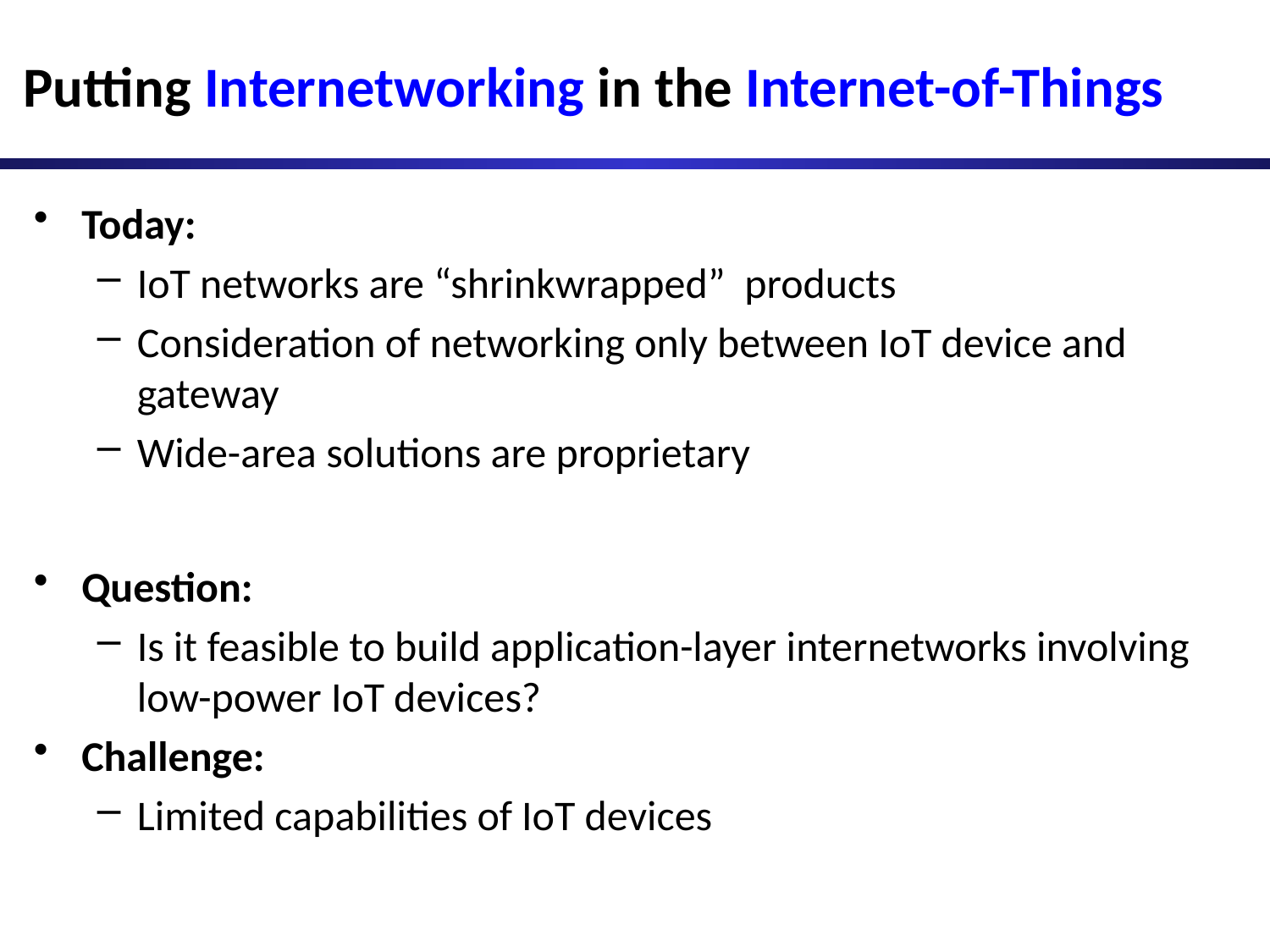

# Putting Internetworking in the Internet-of-Things
Today:
IoT networks are “shrinkwrapped”  products
Consideration of networking only between IoT device and gateway
Wide-area solutions are proprietary

Question:
Is it feasible to build application-layer internetworks involving low-power IoT devices?
Challenge:
Limited capabilities of IoT devices